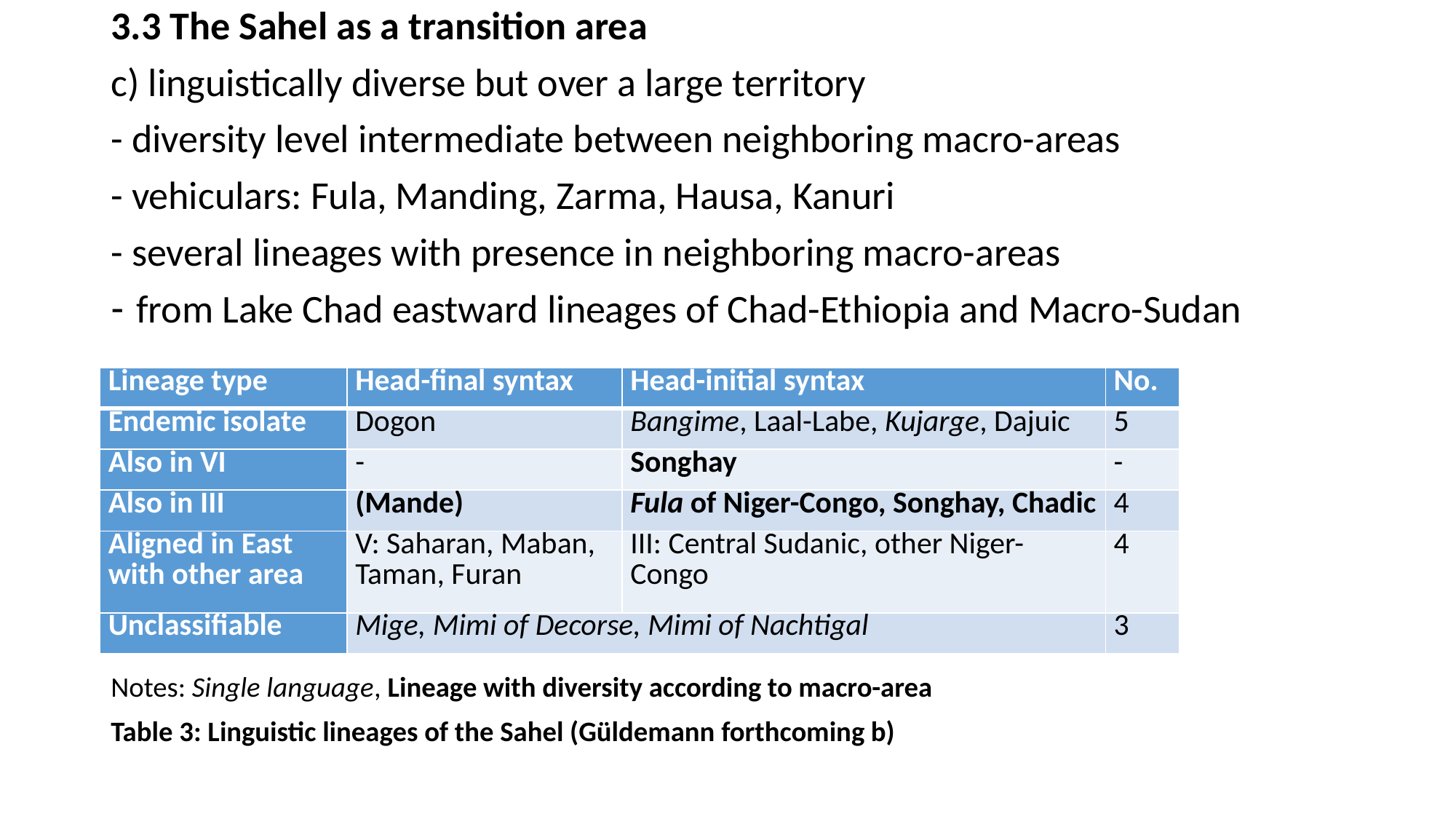

3.3 The Sahel as a transition area
c) linguistically diverse but over a large territory
- diversity level intermediate between neighboring macro-areas
- vehiculars: Fula, Manding, Zarma, Hausa, Kanuri
- several lineages with presence in neighboring macro-areas
from Lake Chad eastward lineages of Chad-Ethiopia and Macro-Sudan

Notes: Single language, Lineage with diversity according to macro-area
Table 3: Linguistic lineages of the Sahel (Güldemann forthcoming b)
| Lineage type | Head-final syntax | Head-initial syntax | No. |
| --- | --- | --- | --- |
| Endemic isolate | Dogon | Bangime, Laal-Labe, Kujarge, Dajuic | 5 |
| Also in VI | - | Songhay | - |
| Also in III | (Mande) | Fula of Niger-Congo, Songhay, Chadic | 4 |
| Aligned in East with other area | V: Saharan, Maban, Taman, Furan | III: Central Sudanic, other Niger-Congo | 4 |
| Unclassifiable | Mige, Mimi of Decorse, Mimi of Nachtigal |  | 3 |